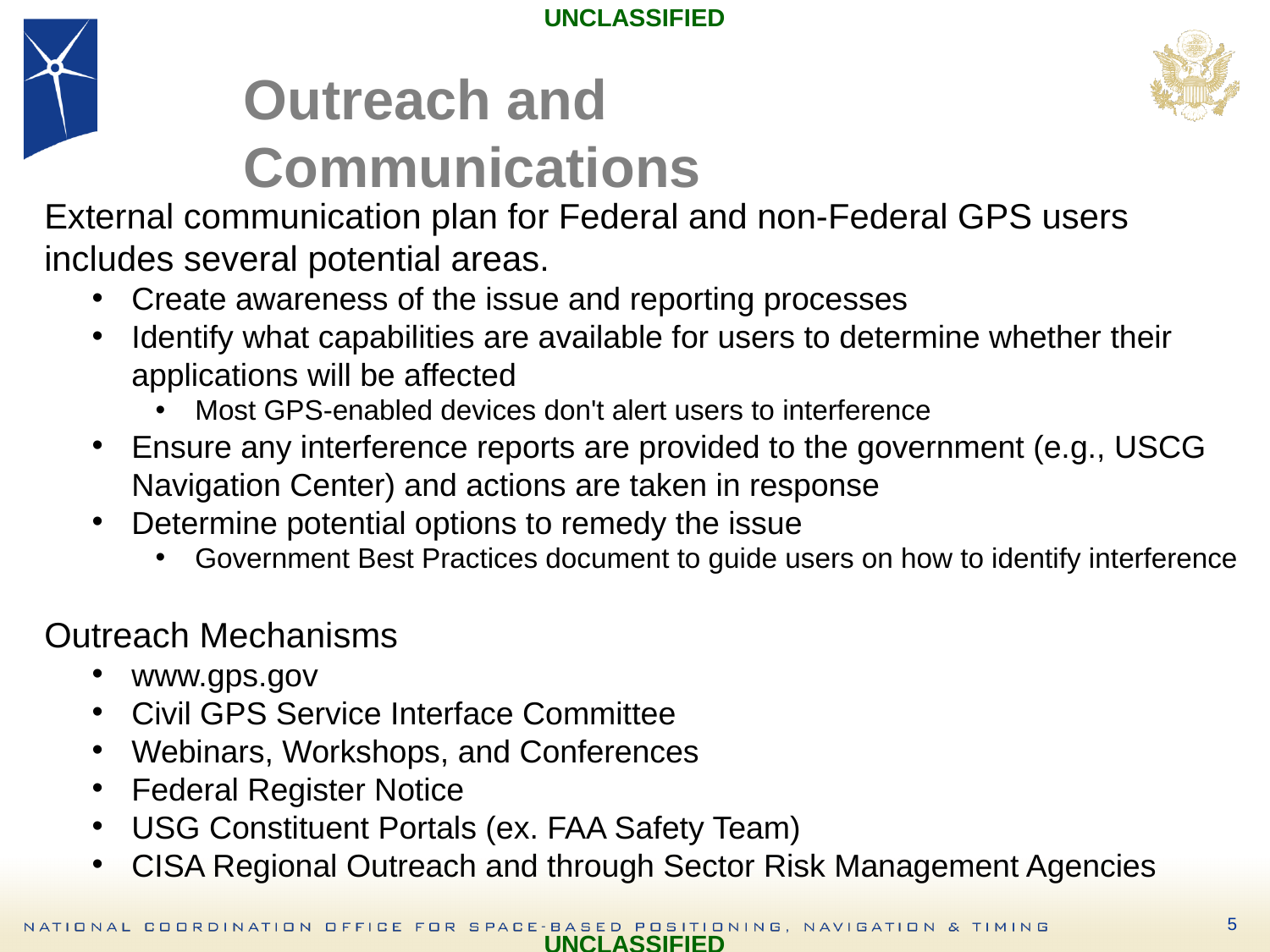

UNCLASSIFIED
# Outreach and Communications
External communication plan for Federal and non-Federal GPS users includes several potential areas.
Create awareness of the issue and reporting processes
Identify what capabilities are available for users to determine whether their applications will be affected
Most GPS-enabled devices don't alert users to interference
Ensure any interference reports are provided to the government (e.g., USCG Navigation Center) and actions are taken in response
Determine potential options to remedy the issue
Government Best Practices document to guide users on how to identify interference

Outreach Mechanisms
www.gps.gov
Civil GPS Service Interface Committee
Webinars, Workshops, and Conferences
Federal Register Notice
USG Constituent Portals (ex. FAA Safety Team)
CISA Regional Outreach and through Sector Risk Management Agencies
5
UNCLASSIFIED